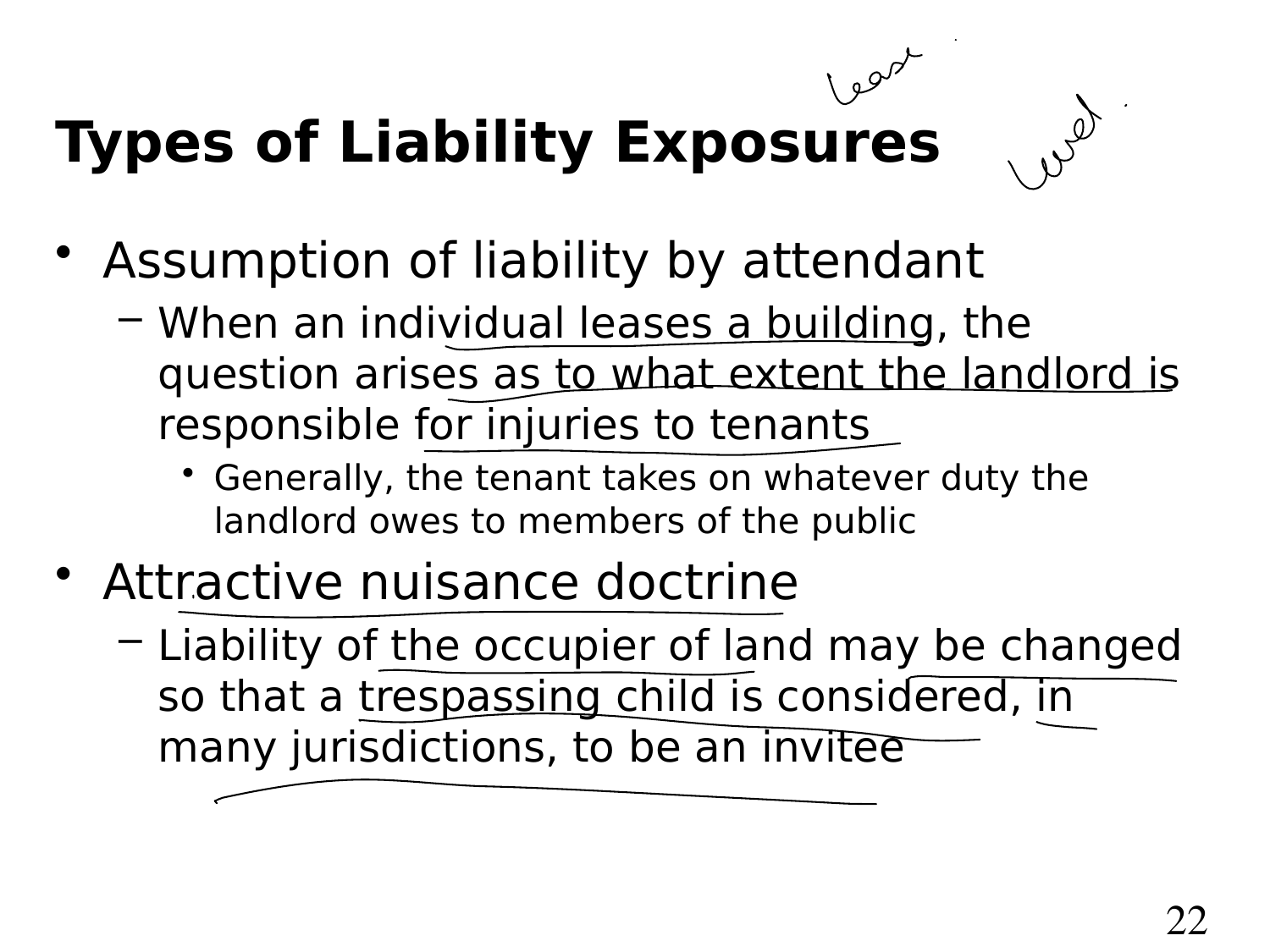

# Types of Liability Exposures
Assumption of liability by attendant
When an individual leases a building, the question arises as to what extent the landlord is responsible for injuries to tenants
Generally, the tenant takes on whatever duty the landlord owes to members of the public
Attractive nuisance doctrine
Liability of the occupier of land may be changed so that a trespassing child is considered, in many jurisdictions, to be an invitee
22